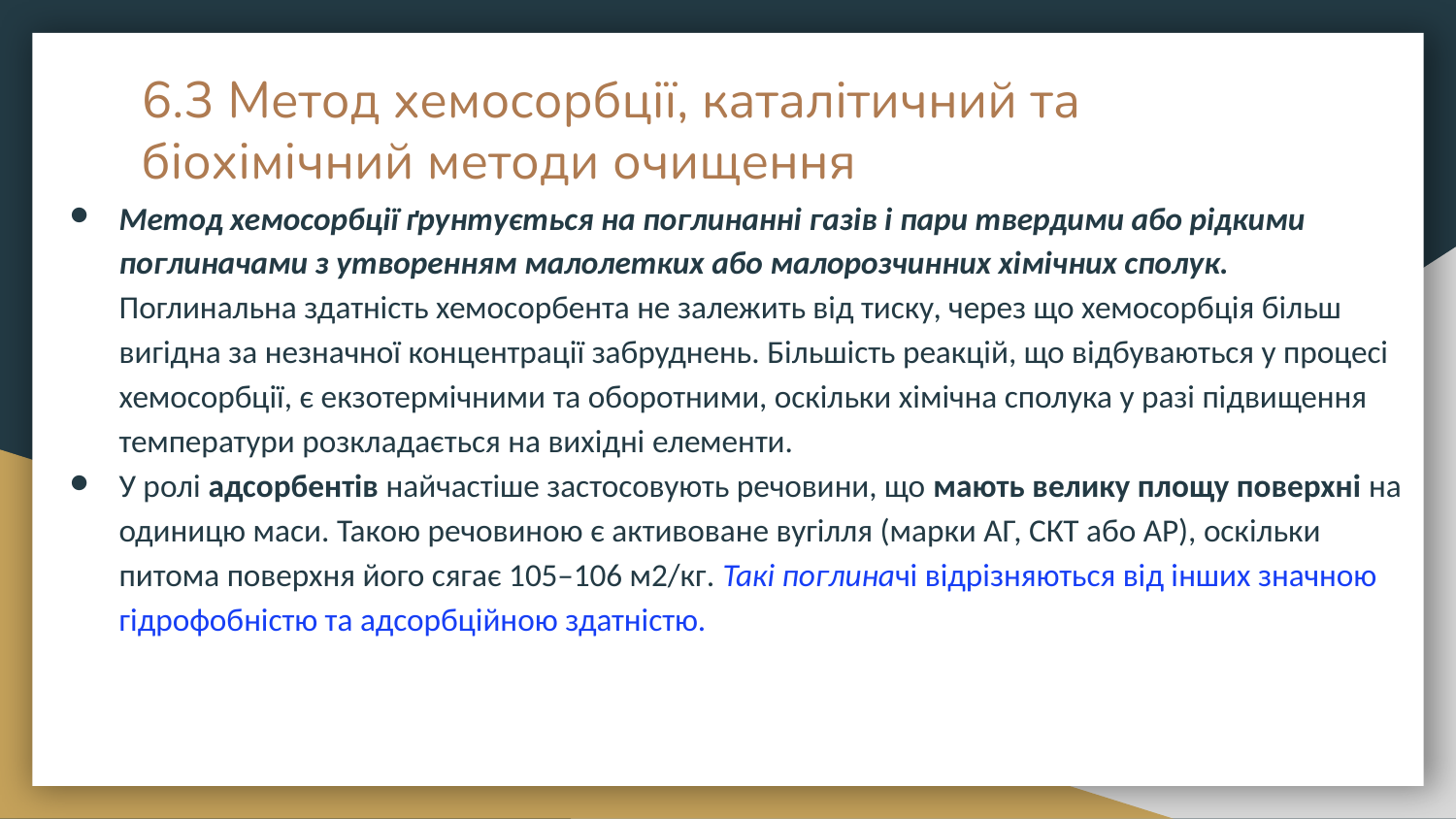

# 6.3 Метод хемосорбції, каталітичний та біохімічний методи очищення
Метод хемосорбції ґрунтується на поглинанні газів і пари твердими або рідкими поглиначами з утворенням малолетких або малорозчинних хімічних сполук. Поглинальна здатність хемосорбента не залежить від тиску, через що хемосорбція більш вигідна за незначної концентрації забруднень. Більшість реакцій, що відбуваються у процесі хемосорбції, є екзотермічними та оборотними, оскільки хімічна сполука у разі підвищення температури розкладається на вихідні елементи.
У ролі адсорбентів найчастіше застосовують речовини, що мають велику площу поверхні на одиницю маси. Такою речовиною є активоване вугілля (марки АГ, СКТ або АР), оскільки питома поверхня його сягає 105–106 м2/кг. Такі поглиначі відрізняються від інших значною гідрофобністю та адсорбційною здатністю.